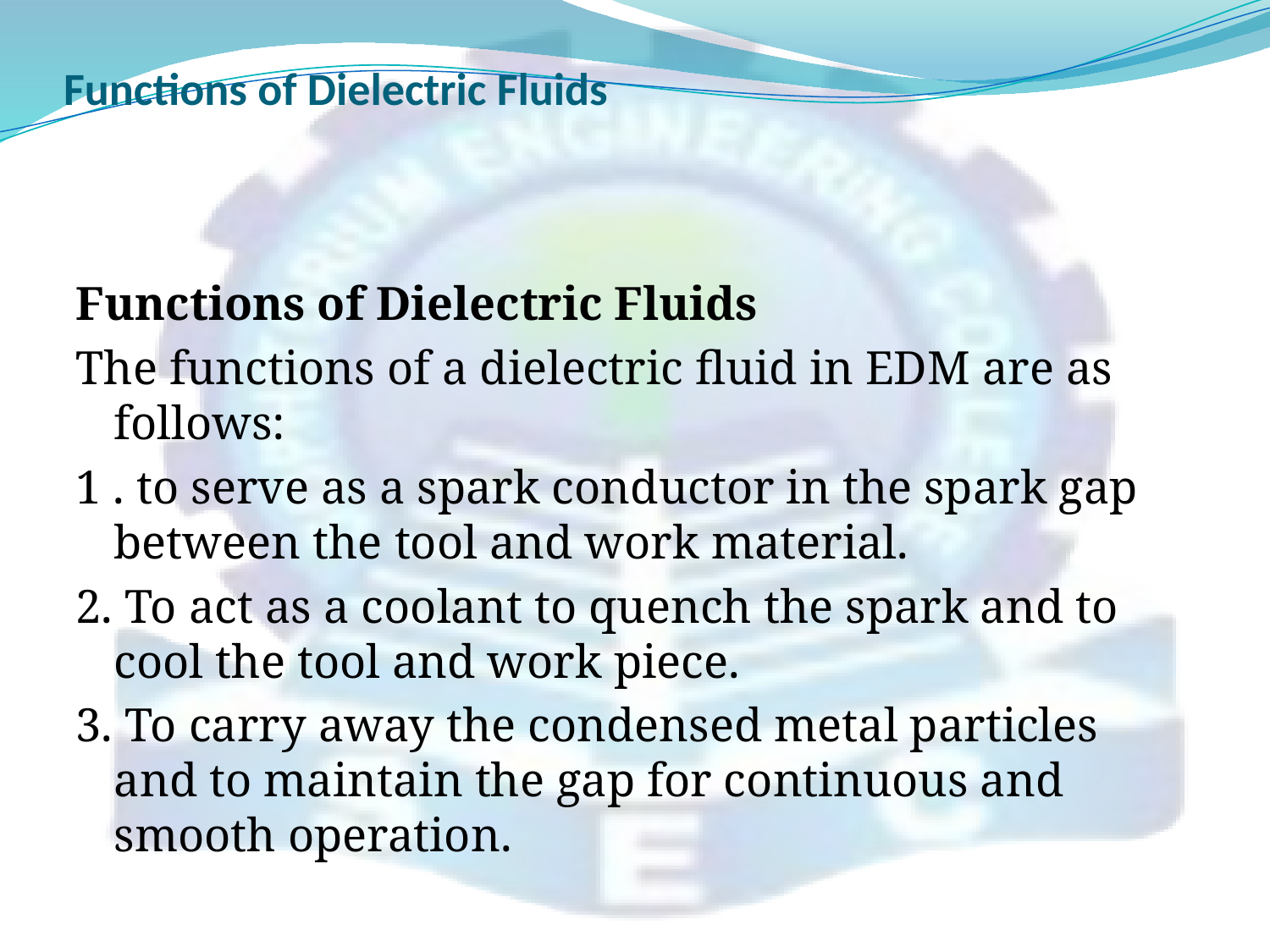

# Functions of Dielectric Fluids
Functions of Dielectric Fluids
The functions of a dielectric fluid in EDM are as follows:
1 . to serve as a spark conductor in the spark gap between the tool and work material.
2. To act as a coolant to quench the spark and to cool the tool and work piece.
3. To carry away the condensed metal particles and to maintain the gap for continuous and smooth operation.